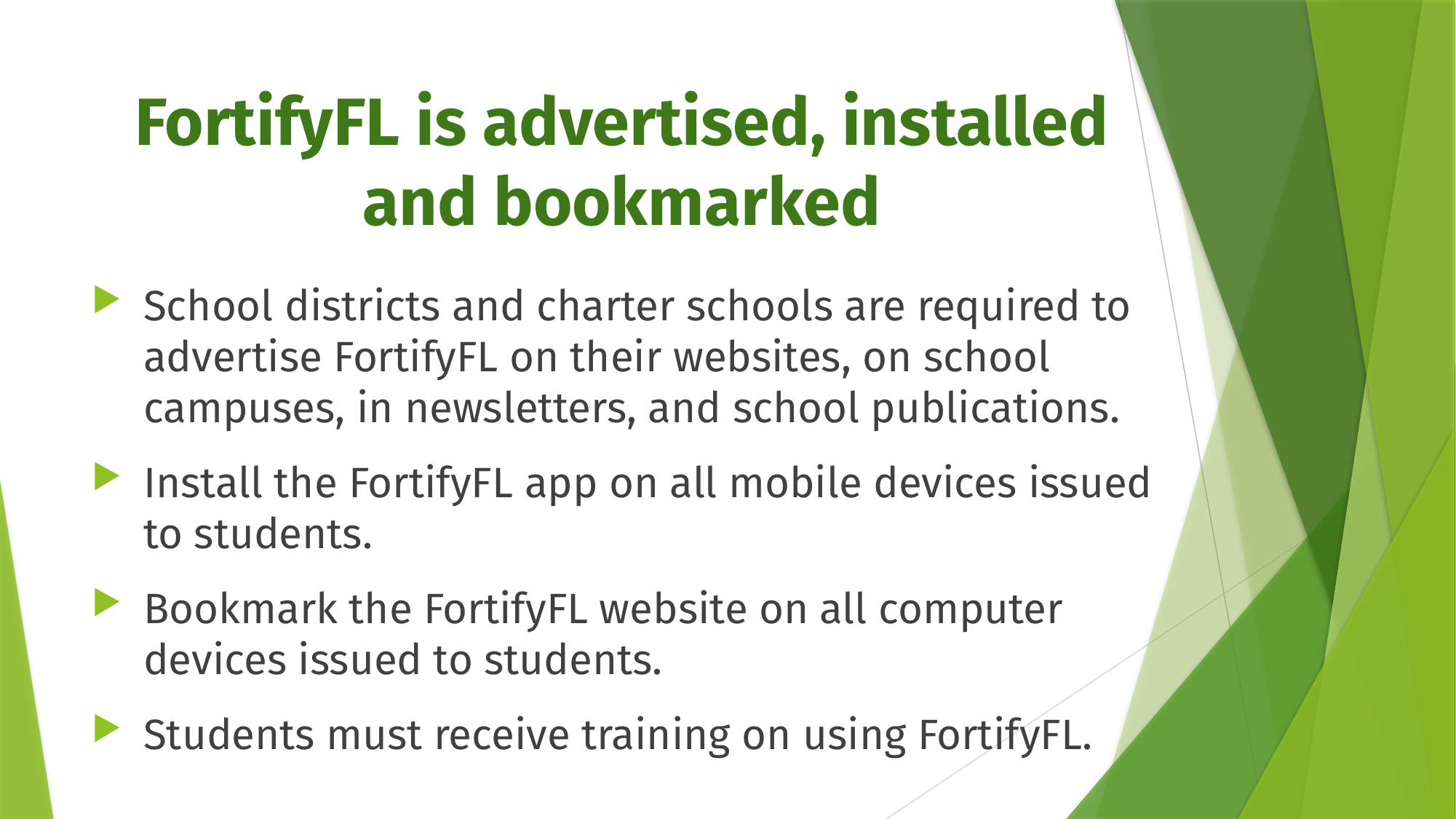

# FortifyFL is advertised, installed and bookmarked
School districts and charter schools are required to advertise FortifyFL on their websites, on school campuses, in newsletters, and school publications.
Install the FortifyFL app on all mobile devices issued to students.
Bookmark the FortifyFL website on all computer devices issued to students.
Students must receive training on using FortifyFL.